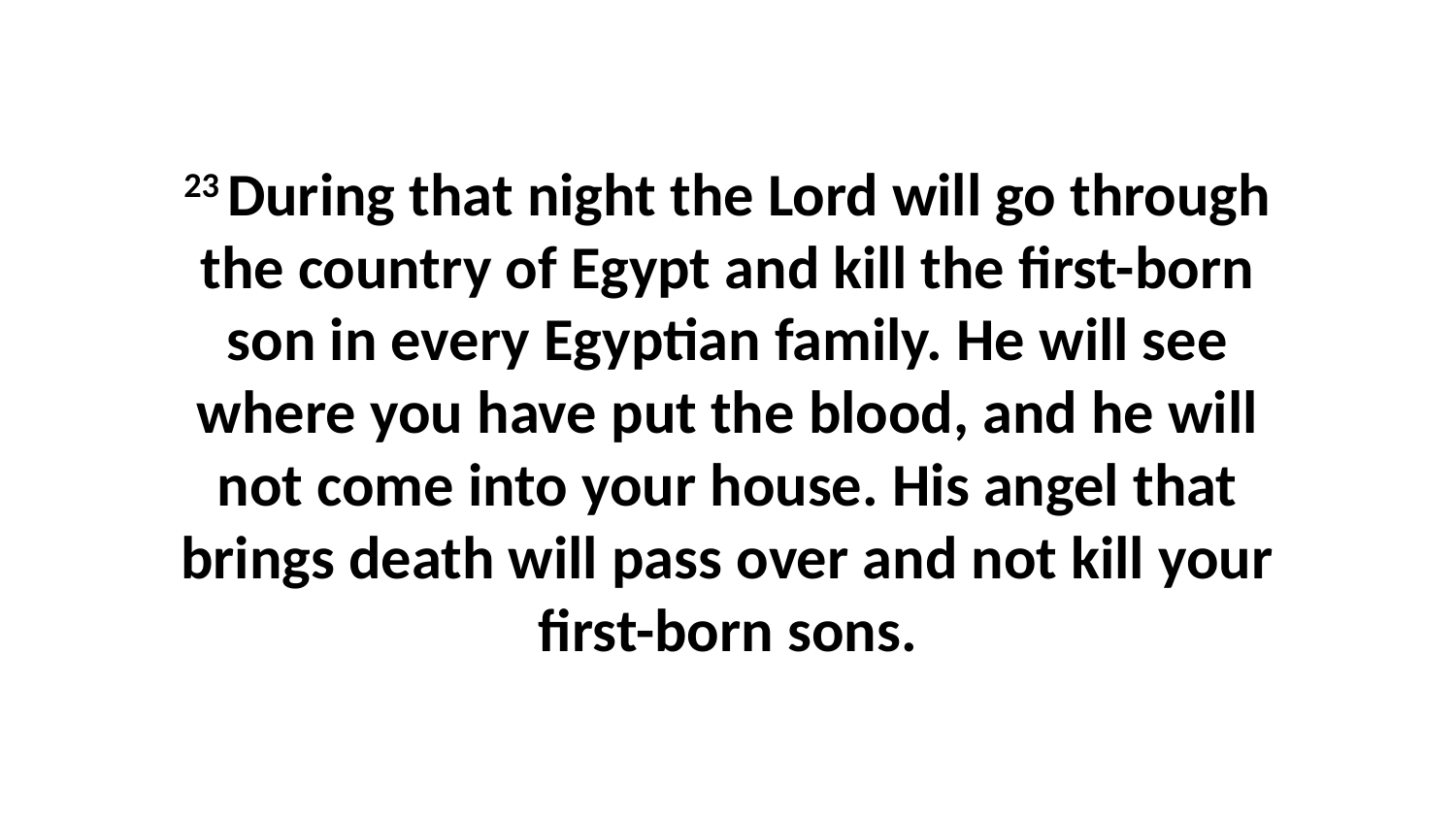

23 During that night the Lord will go through the country of Egypt and kill the first-born son in every Egyptian family. He will see where you have put the blood, and he will not come into your house. His angel that brings death will pass over and not kill your first-born sons.